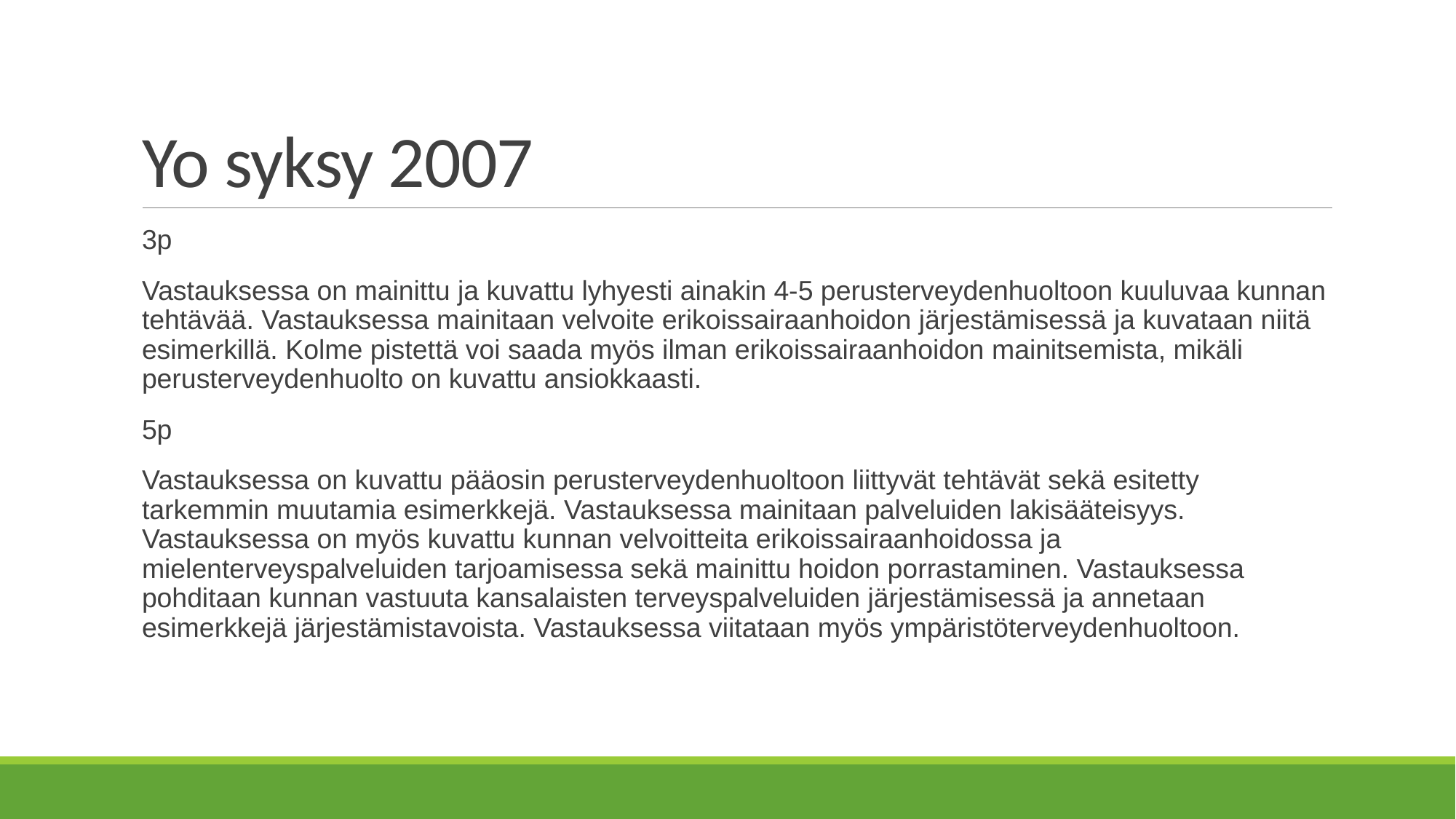

# Yo syksy 2007
3p
Vastauksessa on mainittu ja kuvattu lyhyesti ainakin 4-5 perusterveydenhuoltoon kuuluvaa kunnan tehtävää. Vastauksessa mainitaan velvoite erikoissairaanhoidon järjestämisessä ja kuvataan niitä esimerkillä. Kolme pistettä voi saada myös ilman erikoissairaanhoidon mainitsemista, mikäli perusterveydenhuolto on kuvattu ansiokkaasti.
5p
Vastauksessa on kuvattu pääosin perusterveydenhuoltoon liittyvät tehtävät sekä esitetty tarkemmin muutamia esimerkkejä. Vastauksessa mainitaan palveluiden lakisääteisyys. Vastauksessa on myös kuvattu kunnan velvoitteita erikoissairaanhoidossa ja mielenterveyspalveluiden tarjoamisessa sekä mainittu hoidon porrastaminen. Vastauksessa pohditaan kunnan vastuuta kansalaisten terveyspalveluiden järjestämisessä ja annetaan esimerkkejä järjestämistavoista. Vastauksessa viitataan myös ympäristöterveydenhuoltoon.